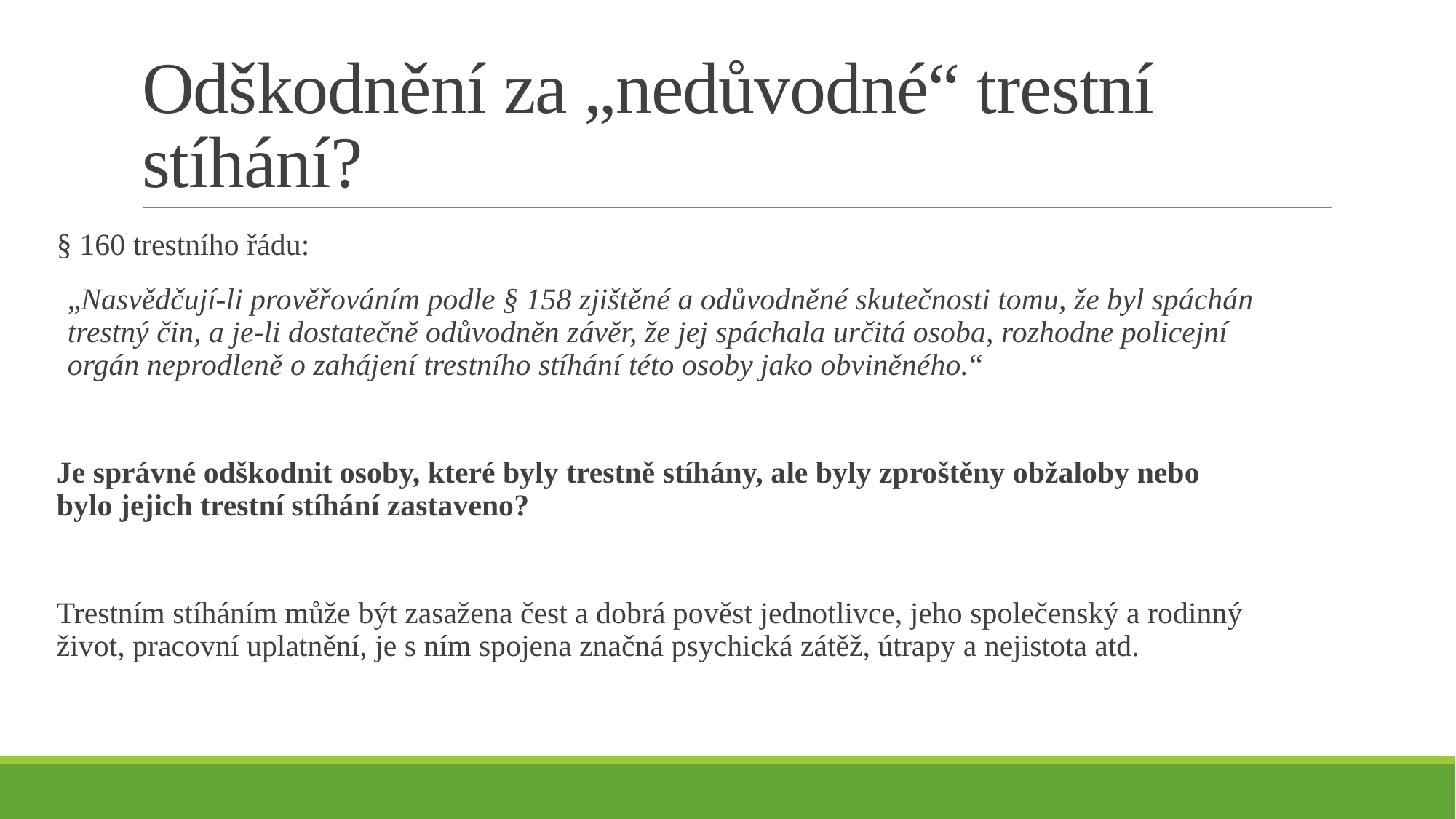

# Odškodnění za „nedůvodné“ trestní stíhání?
§ 160 trestního řádu:
„Nasvědčují-li prověřováním podle § 158 zjištěné a odůvodněné skutečnosti tomu, že byl spáchán trestný čin, a je-li dostatečně odůvodněn závěr, že jej spáchala určitá osoba, rozhodne policejní orgán neprodleně o zahájení trestního stíhání této osoby jako obviněného.“

Je správné odškodnit osoby, které byly trestně stíhány, ale byly zproštěny obžaloby nebo bylo jejich trestní stíhání zastaveno?

Trestním stíháním může být zasažena čest a dobrá pověst jednotlivce, jeho společenský a rodinný život, pracovní uplatnění, je s ním spojena značná psychická zátěž, útrapy a nejistota atd.